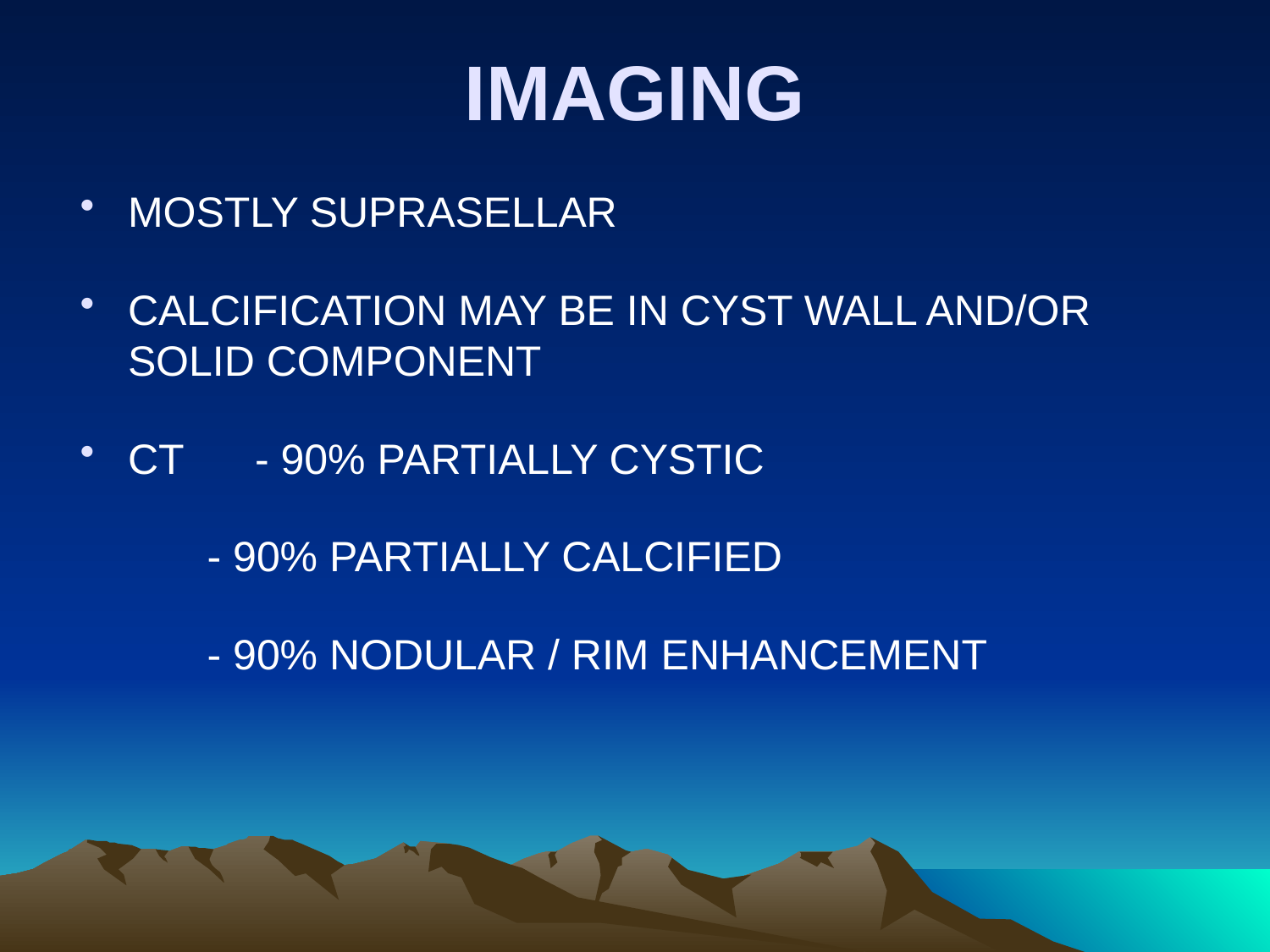

# IMAGING
MOSTLY SUPRASELLAR
CALCIFICATION MAY BE IN CYST WALL AND/OR SOLID COMPONENT
CT	- 90% PARTIALLY CYSTIC
	- 90% PARTIALLY CALCIFIED
	- 90% NODULAR / RIM ENHANCEMENT